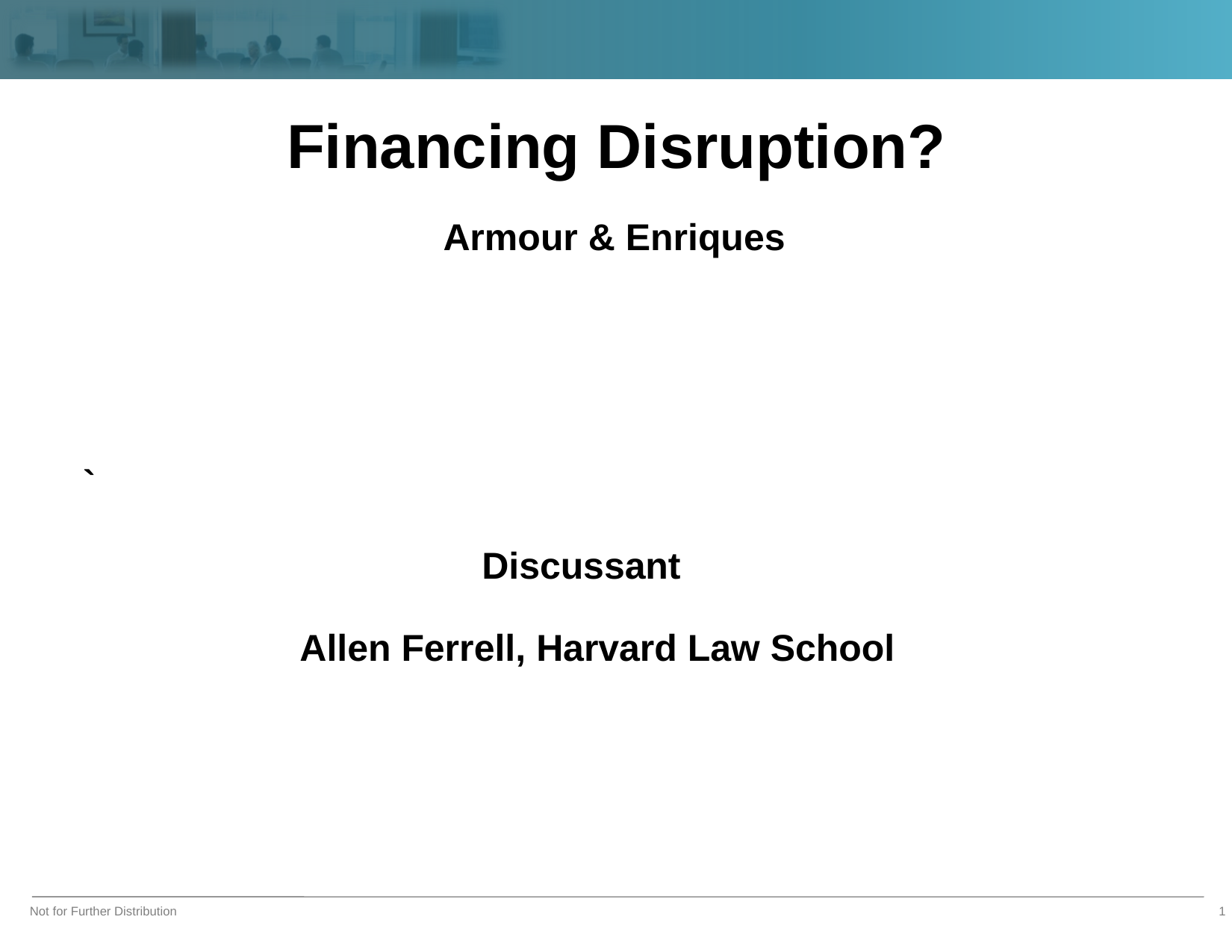

# Financing Disruption?
			         Armour & Enriques

`
				  Discussant
		      Allen Ferrell, Harvard Law School